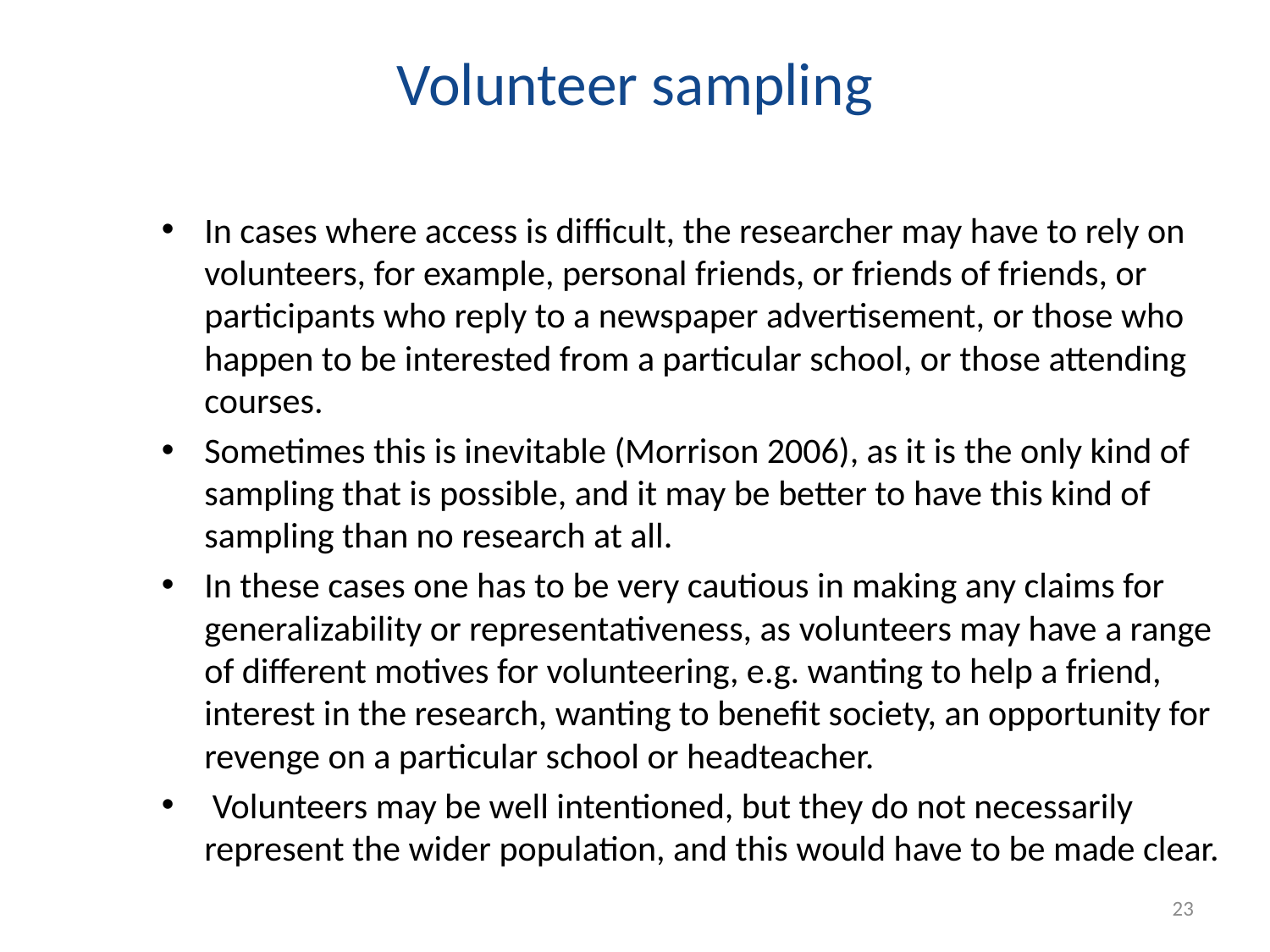

# Volunteer sampling
In cases where access is difﬁcult, the researcher may have to rely on volunteers, for example, personal friends, or friends of friends, or participants who reply to a newspaper advertisement, or those who happen to be interested from a particular school, or those attending courses.
Sometimes this is inevitable (Morrison 2006), as it is the only kind of sampling that is possible, and it may be better to have this kind of sampling than no research at all.
In these cases one has to be very cautious in making any claims for generalizability or representativeness, as volunteers may have a range of different motives for volunteering, e.g. wanting to help a friend, interest in the research, wanting to beneﬁt society, an opportunity for revenge on a particular school or headteacher.
 Volunteers may be well intentioned, but they do not necessarily represent the wider population, and this would have to be made clear.

23